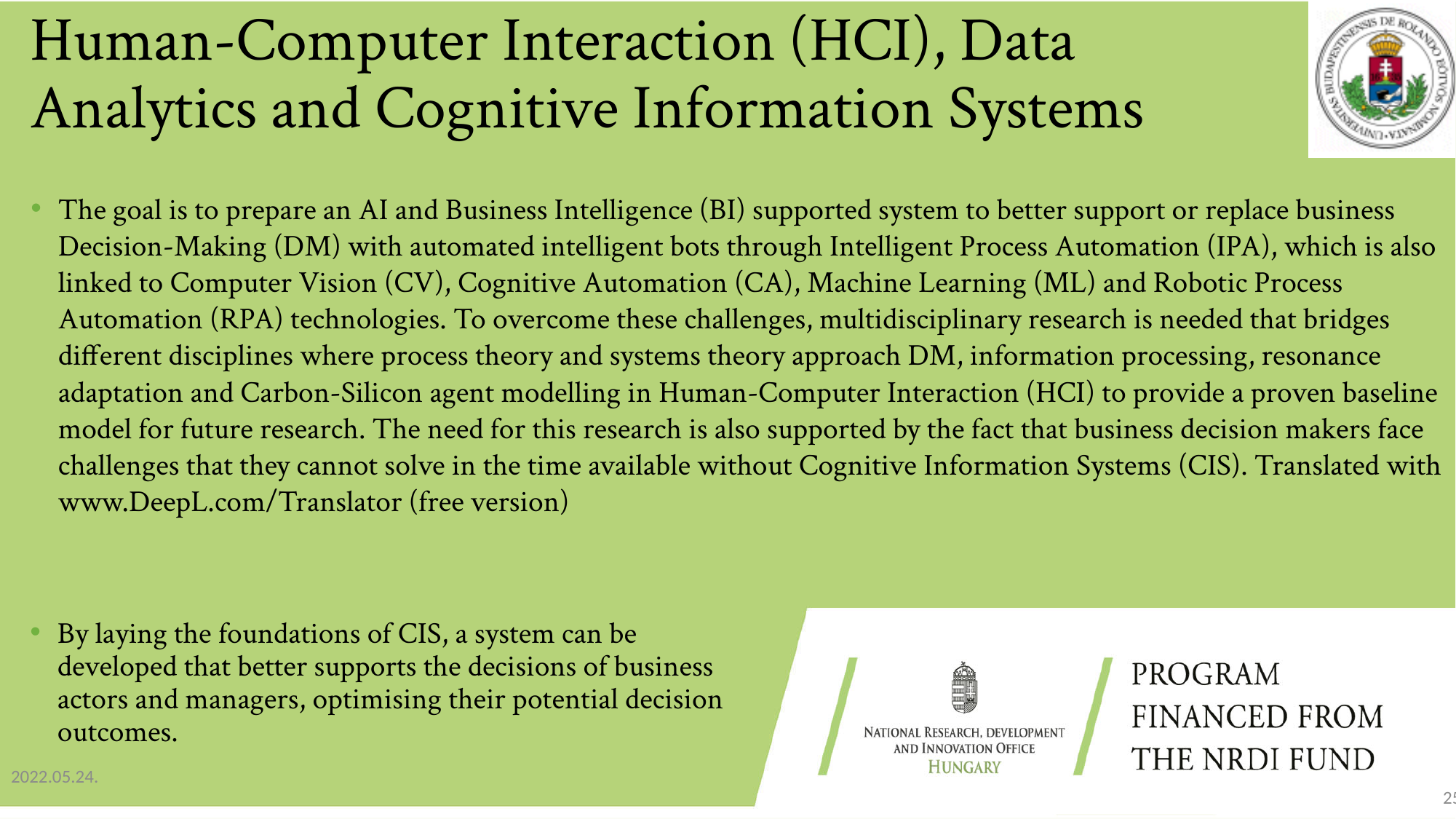

# Human-Computer Interaction (HCI), Data Analytics and Cognitive Information Systems
The goal is to prepare an AI and Business Intelligence (BI) supported system to better support or replace business Decision-Making (DM) with automated intelligent bots through Intelligent Process Automation (IPA), which is also linked to Computer Vision (CV), Cognitive Automation (CA), Machine Learning (ML) and Robotic Process Automation (RPA) technologies. To overcome these challenges, multidisciplinary research is needed that bridges different disciplines where process theory and systems theory approach DM, information processing, resonance adaptation and Carbon-Silicon agent modelling in Human-Computer Interaction (HCI) to provide a proven baseline model for future research. The need for this research is also supported by the fact that business decision makers face challenges that they cannot solve in the time available without Cognitive Information Systems (CIS). Translated with www.DeepL.com/Translator (free version)
By laying the foundations of CIS, a system can be developed that better supports the decisions of business actors and managers, optimising their potential decision outcomes.

2022.05.24.
25